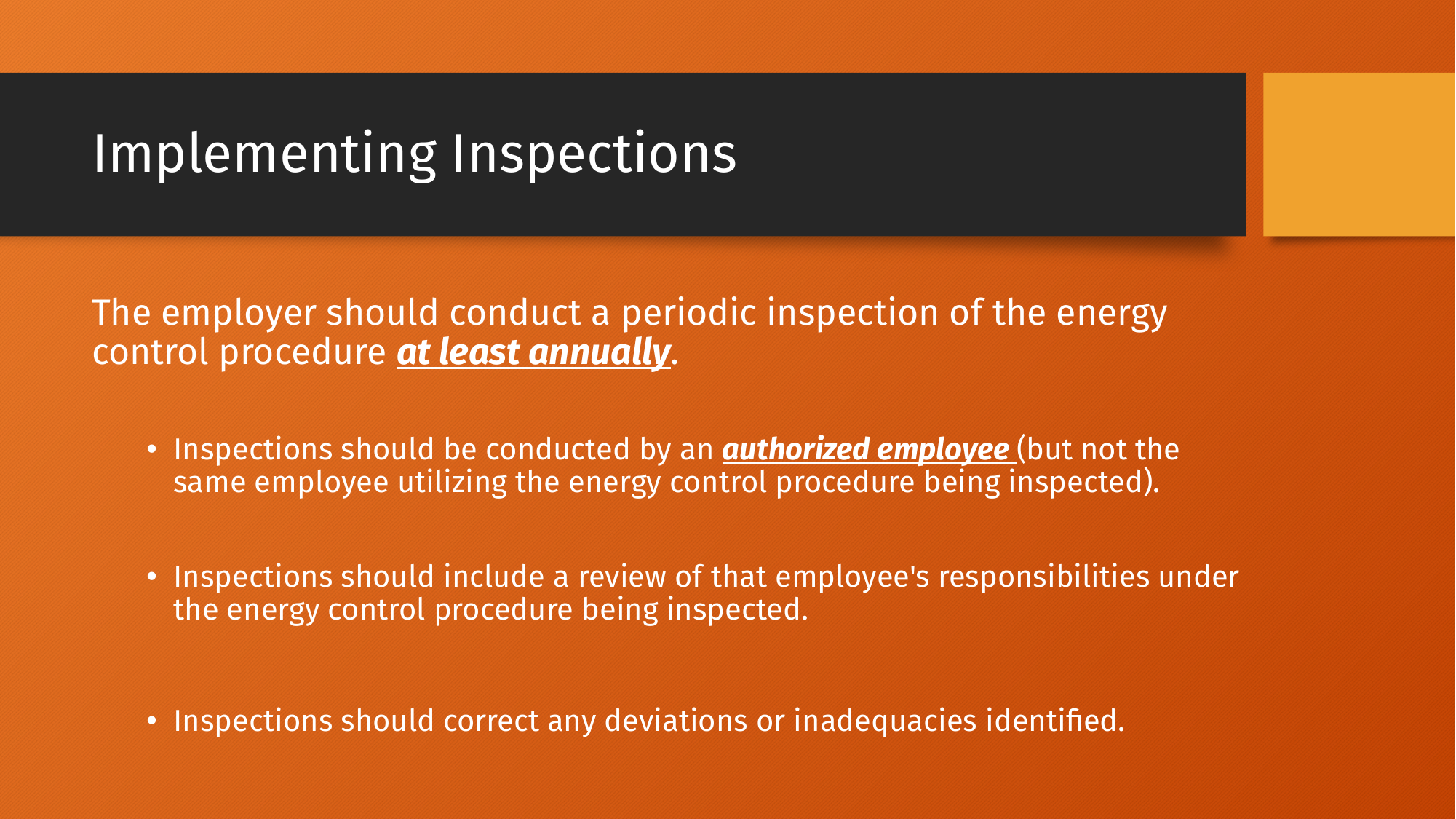

# Implementing Inspections
The employer should conduct a periodic inspection of the energy control procedure at least annually.

Inspections should be conducted by an authorized employee (but not the same employee utilizing the energy control procedure being inspected).

Inspections should include a review of that employee's responsibilities under the energy control procedure being inspected.

Inspections should correct any deviations or inadequacies identified.